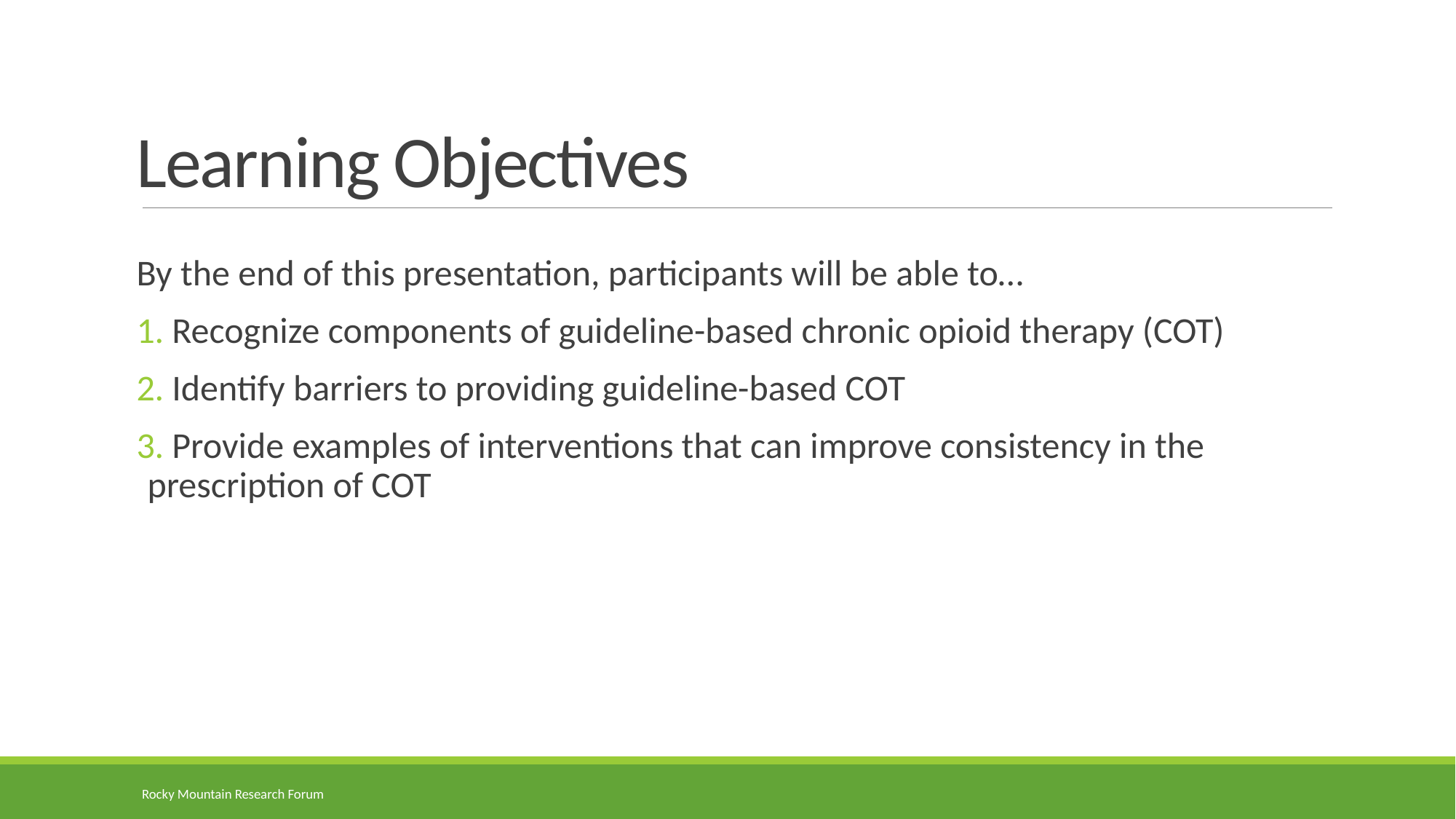

# Learning Objectives
By the end of this presentation, participants will be able to…
 Recognize components of guideline-based chronic opioid therapy (COT)
 Identify barriers to providing guideline-based COT
 Provide examples of interventions that can improve consistency in the prescription of COT
Rocky Mountain Research Forum